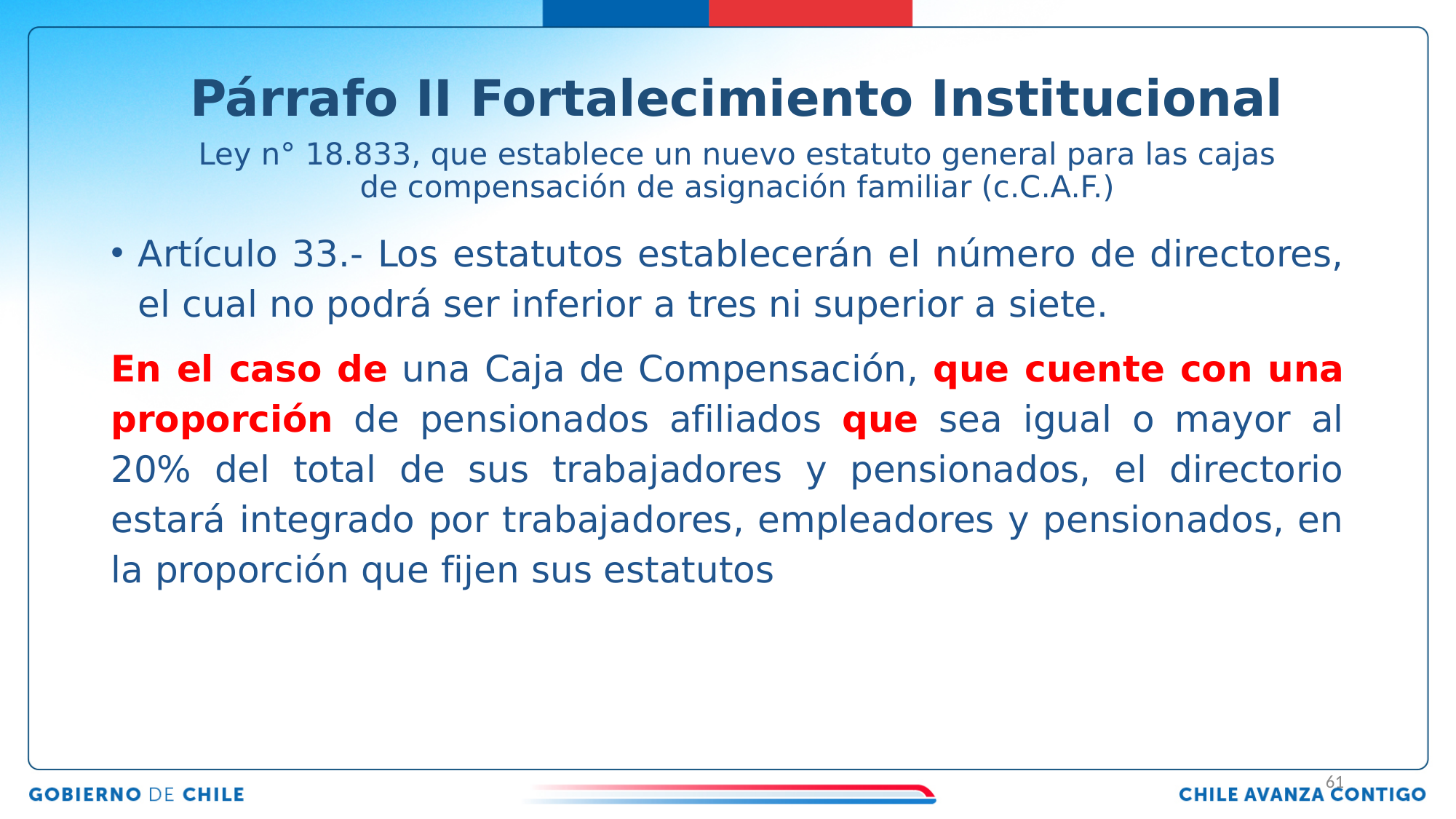

# Párrafo II Fortalecimiento Institucional
Ley n° 18.833, que establece un nuevo estatuto general para las cajas de compensación de asignación familiar (c.C.A.F.)
Artículo 33.- Los estatutos establecerán el número de directores, el cual no podrá ser inferior a tres ni superior a siete.
En el caso de una Caja de Compensación, que cuente con una proporción de pensionados afiliados que sea igual o mayor al 20% del total de sus trabajadores y pensionados, el directorio estará integrado por trabajadores, empleadores y pensionados, en la proporción que fijen sus estatutos
61